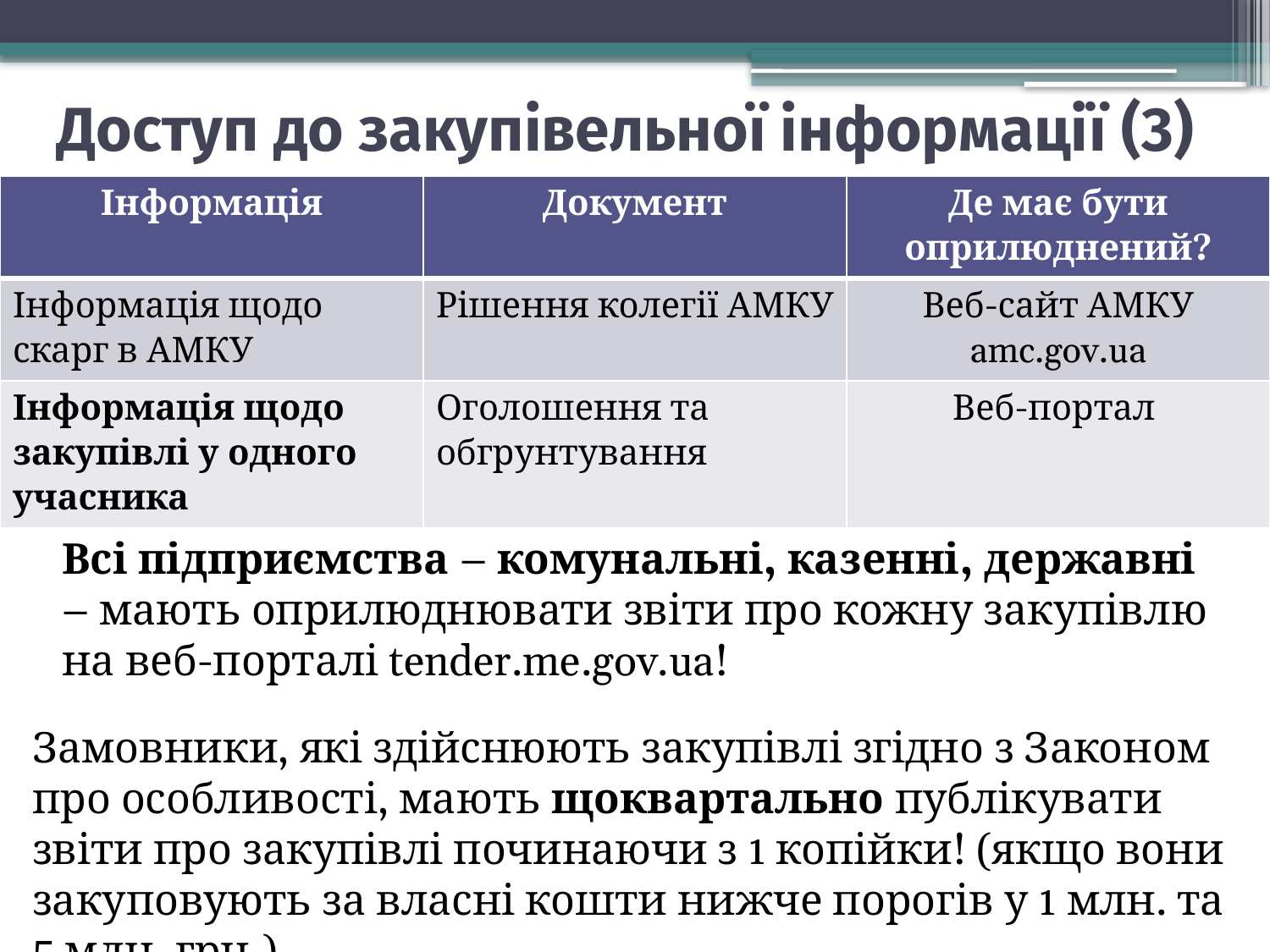

Доступ до закупівельної інформації (3)
| Інформація | Документ | Де має бути оприлюднений? |
| --- | --- | --- |
| Інформація щодо скарг в АМКУ | Рішення колегії АМКУ | Веб-сайт АМКУ amc.gov.ua |
| Інформація щодо закупівлі у одного учасника | Оголошення та обгрунтування | Веб-портал |
Всі підприємства – комунальні, казенні, державні – мають оприлюднювати звіти про кожну закупівлю на веб-порталі tender.me.gov.ua!
Замовники, які здійснюють закупівлі згідно з Законом про особливості, мають щоквартально публікувати звіти про закупівлі починаючи з 1 копійки! (якщо вони закуповують за власні кошти нижче порогів у 1 млн. та 5 млн. грн.)